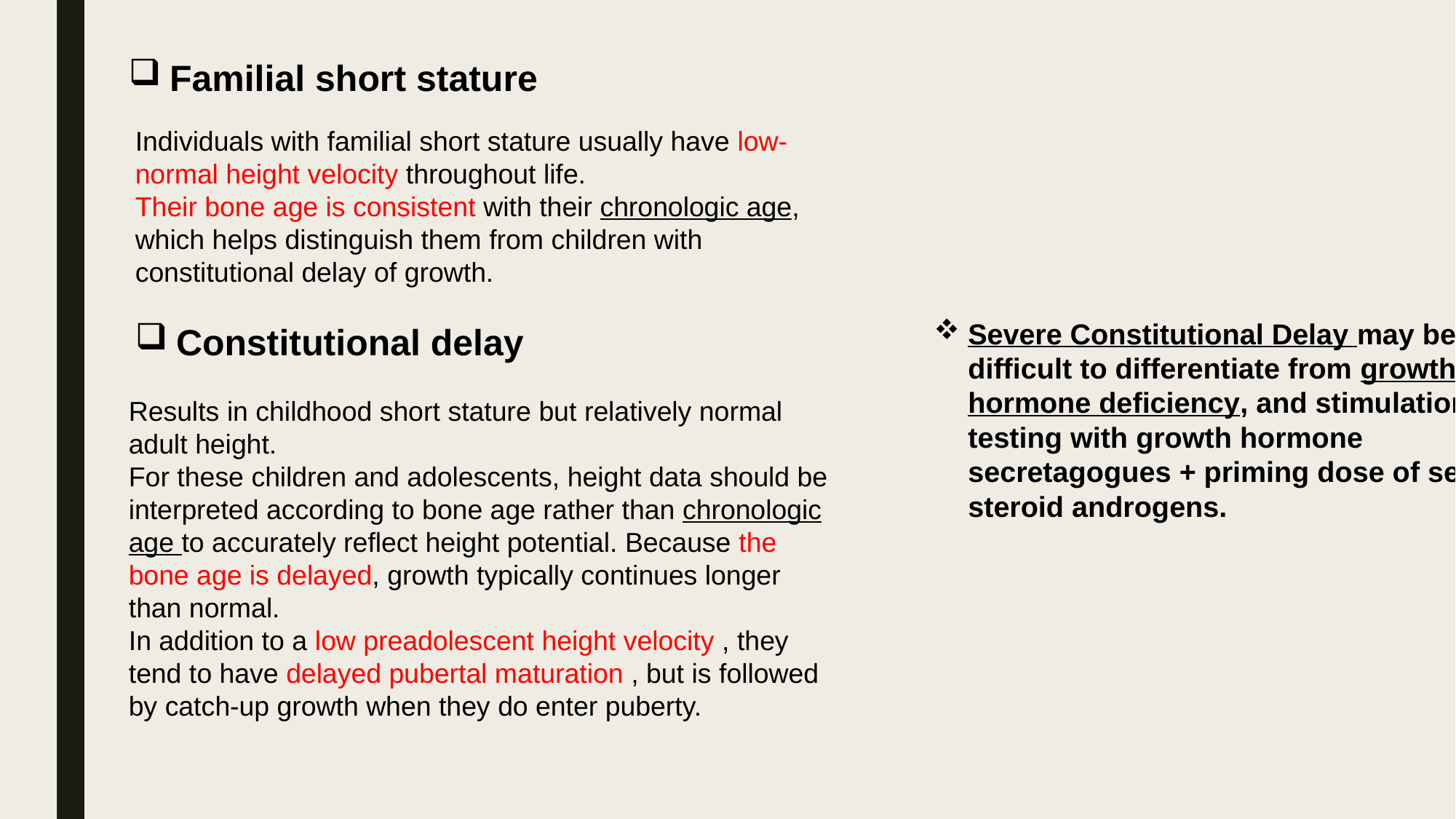

Familial short stature
Individuals with familial short stature usually have low-normal height velocity throughout life.
Their bone age is consistent with their chronologic age, which helps distinguish them from children with constitutional delay of growth.

Severe Constitutional Delay may be difficult to differentiate from growth hormone deficiency, and stimulation testing with growth hormone secretagogues + priming dose of sex steroid androgens.
Constitutional delay
Results in childhood short stature but relatively normal adult height.
For these children and adolescents, height data should be interpreted according to bone age rather than chronologic age to accurately reflect height potential. Because the bone age is delayed, growth typically continues longer than normal.
In addition to a low preadolescent height velocity , they tend to have delayed pubertal maturation , but is followed by catch-up growth when they do enter puberty.